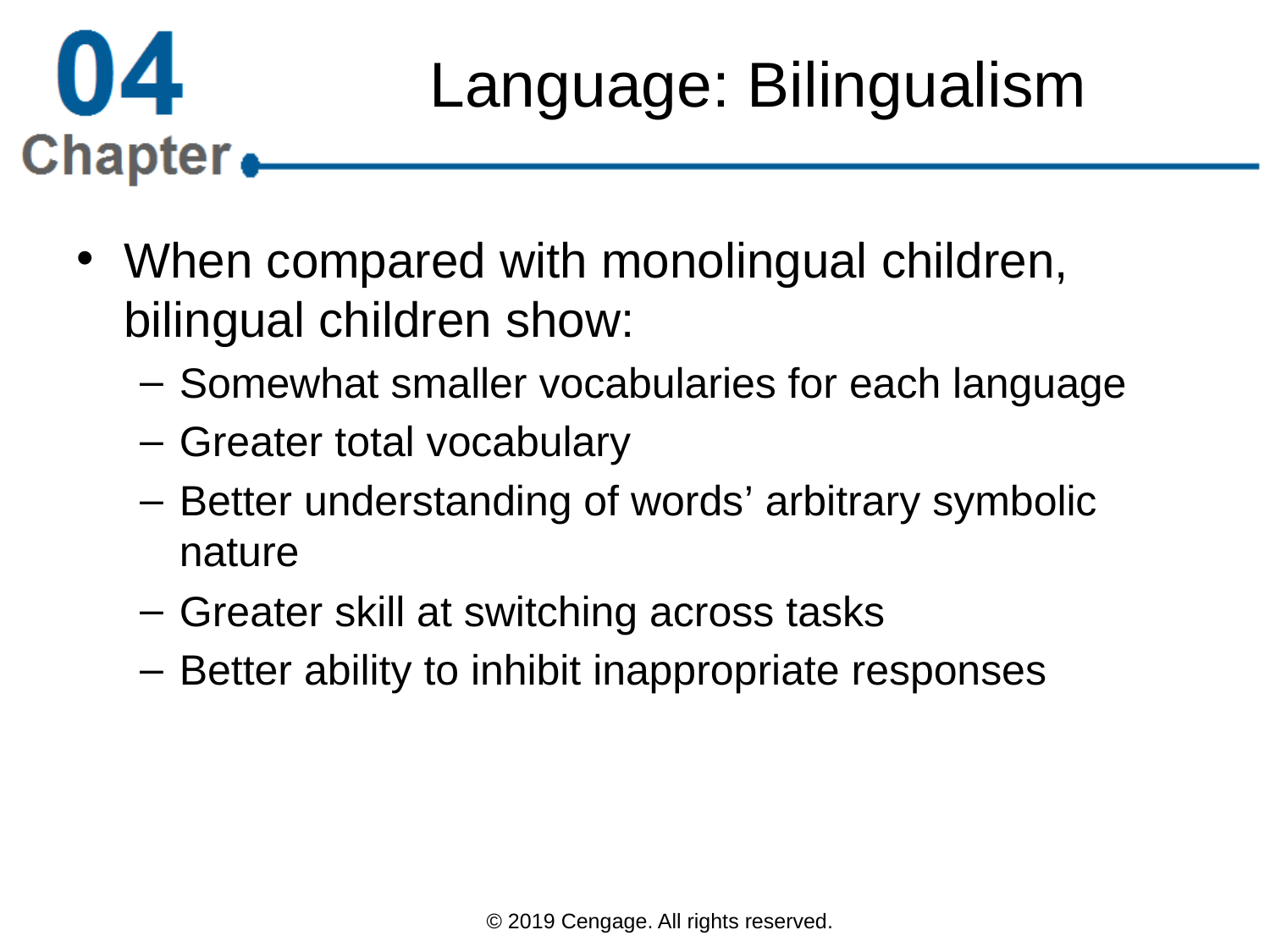

# Language: Bilingualism
When compared with monolingual children, bilingual children show:
Somewhat smaller vocabularies for each language
Greater total vocabulary
Better understanding of words’ arbitrary symbolic nature
Greater skill at switching across tasks
Better ability to inhibit inappropriate responses